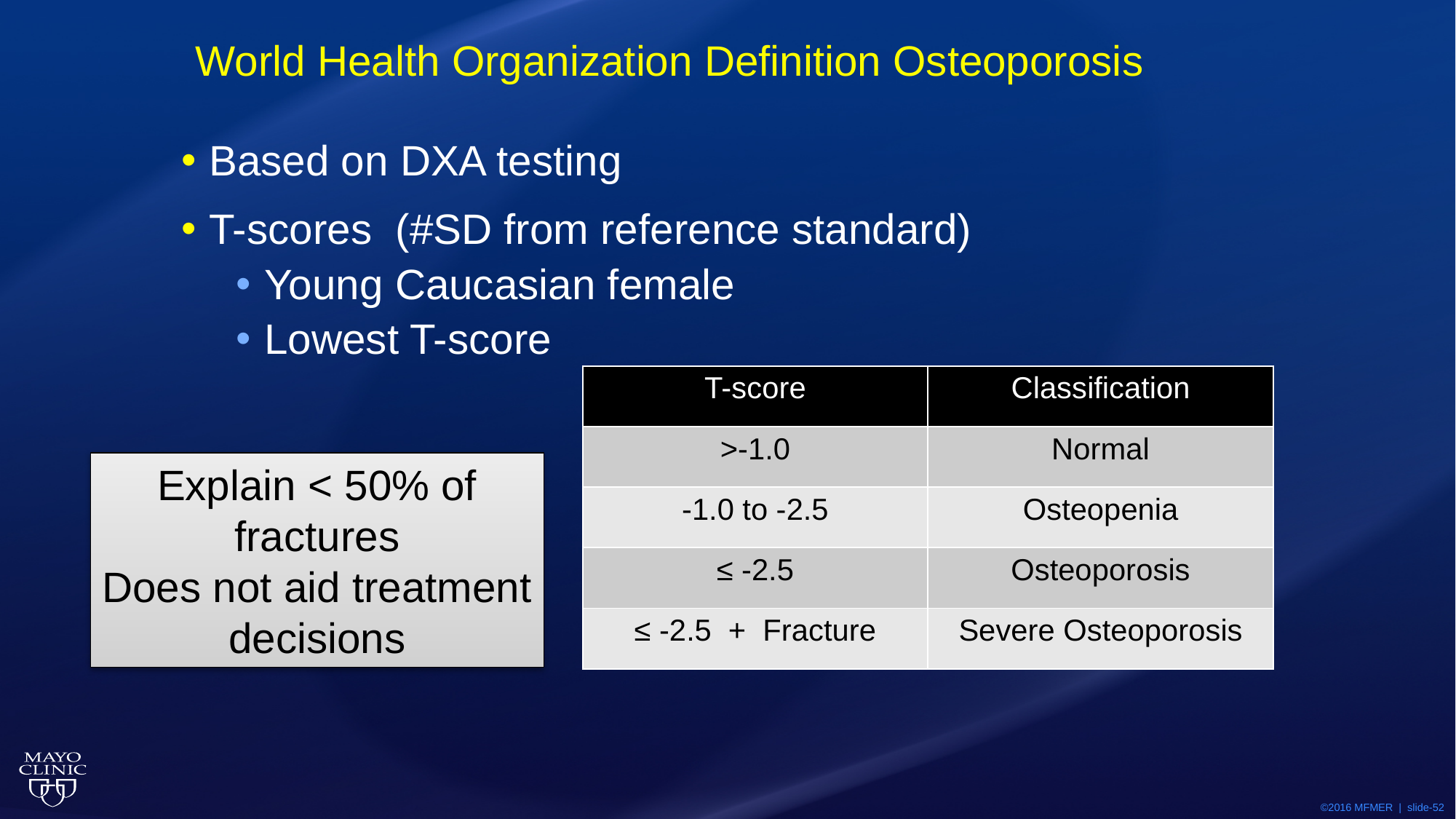

# World Health Organization Definition Osteoporosis
Based on DXA testing
T-scores  (#SD from reference standard)
Young Caucasian female
Lowest T-score
| T-score | Classification |
| --- | --- |
| >-1.0 | Normal |
| -1.0 to -2.5 | Osteopenia |
| ≤ -2.5 | Osteoporosis |
| ≤ -2.5 + Fracture | Severe Osteoporosis |
Explain < 50% of fractures
Does not aid treatment decisions